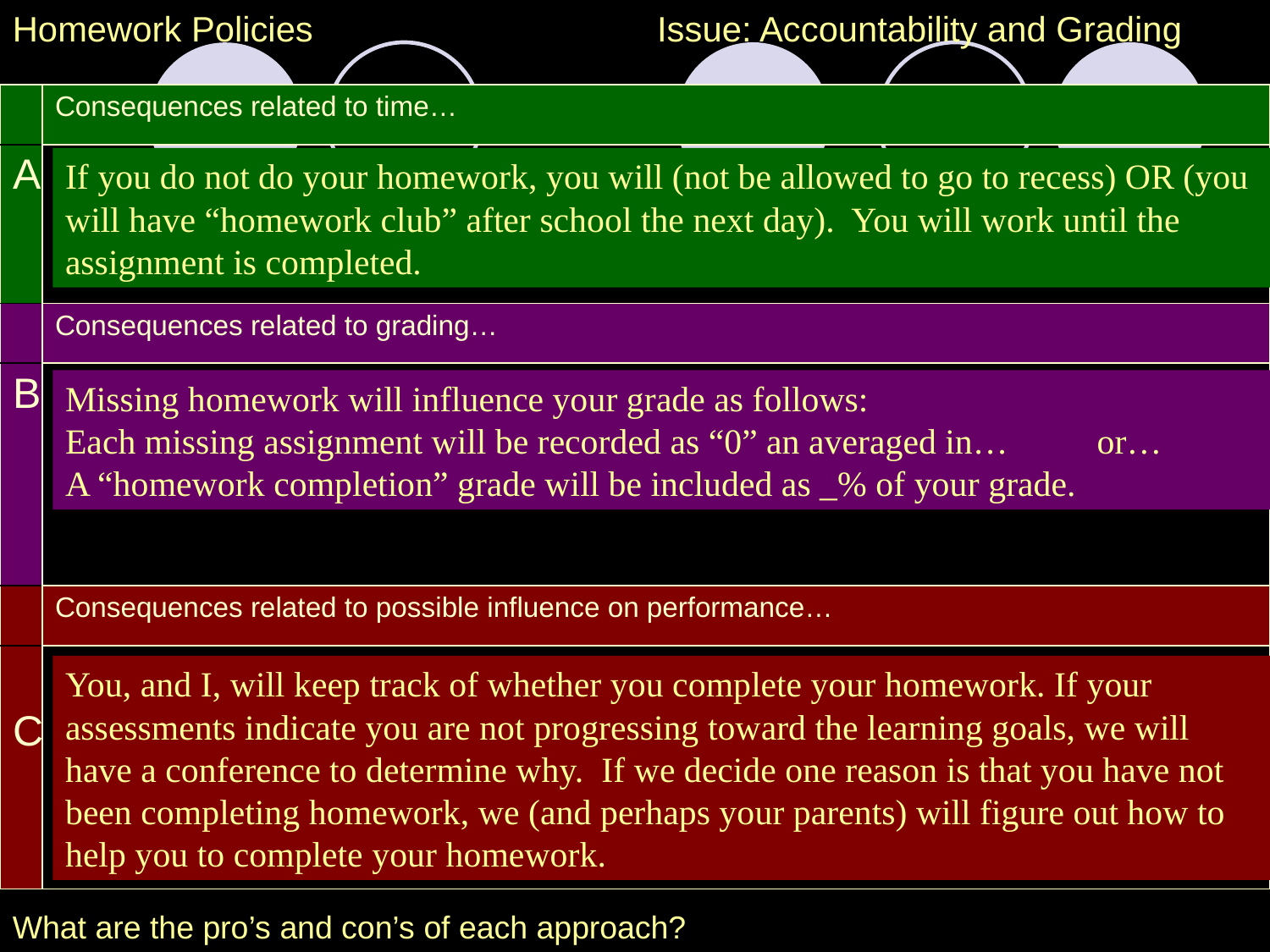

Homework Policies                    		 Issue: Accountability and Grading
|  | Consequences related to time… |
| --- | --- |
| A |  |
|  | Consequences related to grading… |
| B |  |
|  | Consequences related to possible influence on performance… |
| C |  |
If you do not do your homework, you will (not be allowed to go to recess) OR (you will have “homework club” after school the next day).  You will work until the assignment is completed.
Missing homework will influence your grade as follows:
Each missing assignment will be recorded as “0” an averaged in…          or…
A “homework completion” grade will be included as _% of your grade.
You, and I, will keep track of whether you complete your homework. If your assessments indicate you are not progressing toward the learning goals, we will have a conference to determine why.  If we decide one reason is that you have not been completing homework, we (and perhaps your parents) will figure out how to help you to complete your homework.
What are the pro’s and con’s of each approach?